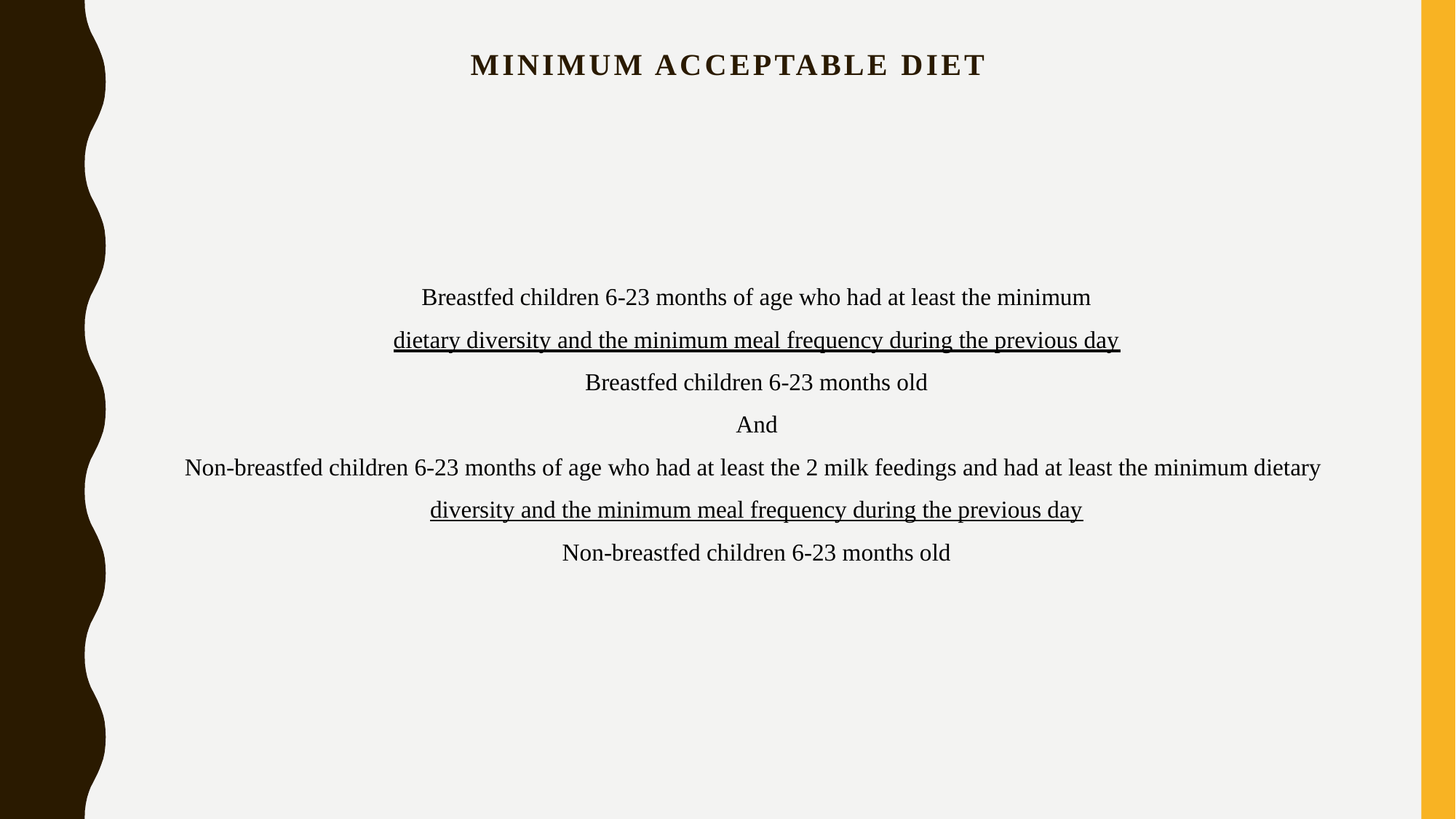

# MINIMUM ACCEPTABLE DIET
Breastfed children 6-23 months of age who had at least the minimum
dietary diversity and the minimum meal frequency during the previous day
Breastfed children 6-23 months old
And
Non-breastfed children 6-23 months of age who had at least the 2 milk feedings and had at least the minimum dietary
diversity and the minimum meal frequency during the previous day
Non-breastfed children 6-23 months old